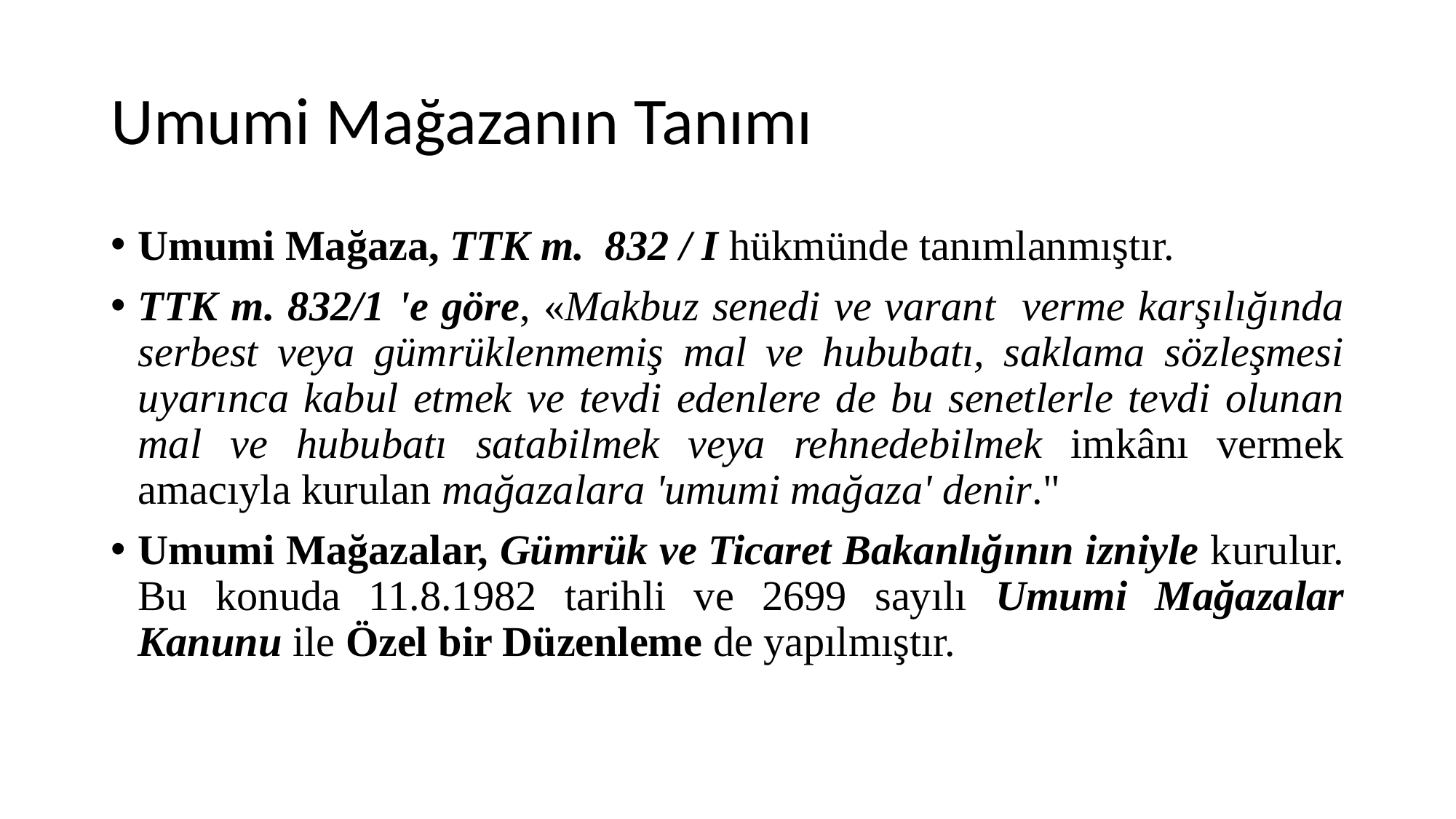

# Umumi Mağazanın Tanımı
Umumi Mağaza, TTK m.  832 / I hükmünde tanımlanmıştır.
TTK m. 832/1 'e göre, «Makbuz senedi ve varant  verme karşılığında serbest veya gümrüklenmemiş mal ve hububatı, saklama sözleşmesi uyarınca kabul etmek ve tevdi edenlere de bu senetlerle tevdi olunan mal ve hububatı satabilmek veya rehnedebilmek imkânı vermek amacıyla kurulan mağazalara 'umumi mağaza' denir."
Umumi Mağazalar, Gümrük ve Ticaret Bakanlığının izniyle kurulur. Bu konuda 11.8.1982 tarihli ve 2699 sayılı Umumi Mağazalar Kanunu ile Özel bir Düzenleme de yapılmıştır.